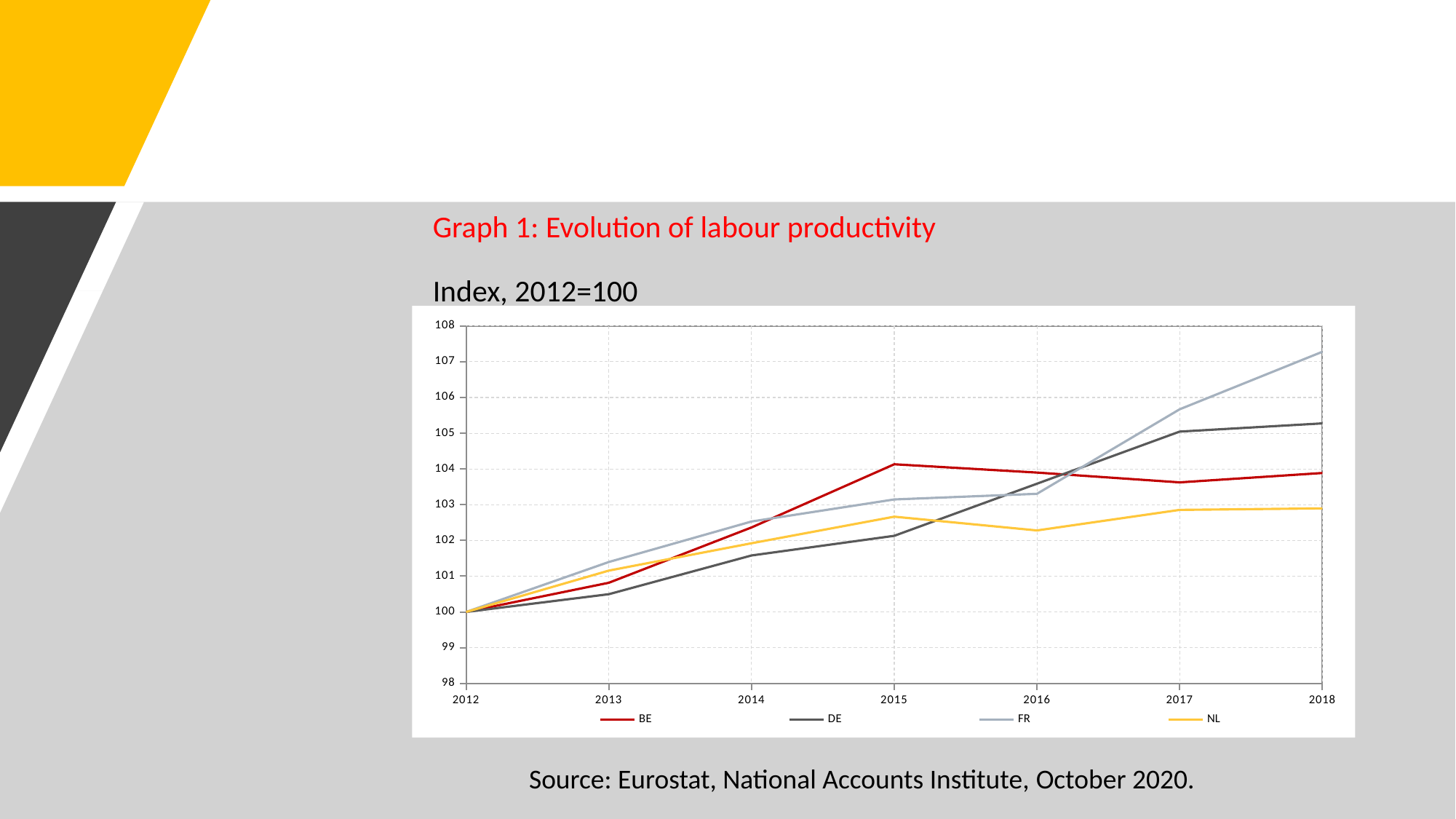

Graph 1: Evolution of labour productivity
Index, 2012=100

### Chart

| Category | BE | DE | FR | NL |
|---|---|---|---|---|
| 2012 | 100.0 | 100.0 | 100.0 | 100.0 |
| 2013 | 100.81577663764149 | 100.49618312283587 | 101.39770014685831 | 101.15700472014339 |
| 2014 | 102.36429410690582 | 101.57979465316164 | 102.53091818959051 | 101.92129552023572 |
| 2015 | 104.13298132375435 | 102.12953485436913 | 103.1481748640503 | 102.6660604099944 |
| 2016 | 103.90055082594216 | 103.58893660974515 | 103.30619225509932 | 102.27994126600926 |
| 2017 | 103.62581950376975 | 105.04684045381447 | 105.67065633505135 | 102.85609164561687 |
| 2018 | 103.88790825656918 | 105.276243939022 | 107.27997652113413 | 102.89837204694612 |
Source: Eurostat, National Accounts Institute, October 2020.